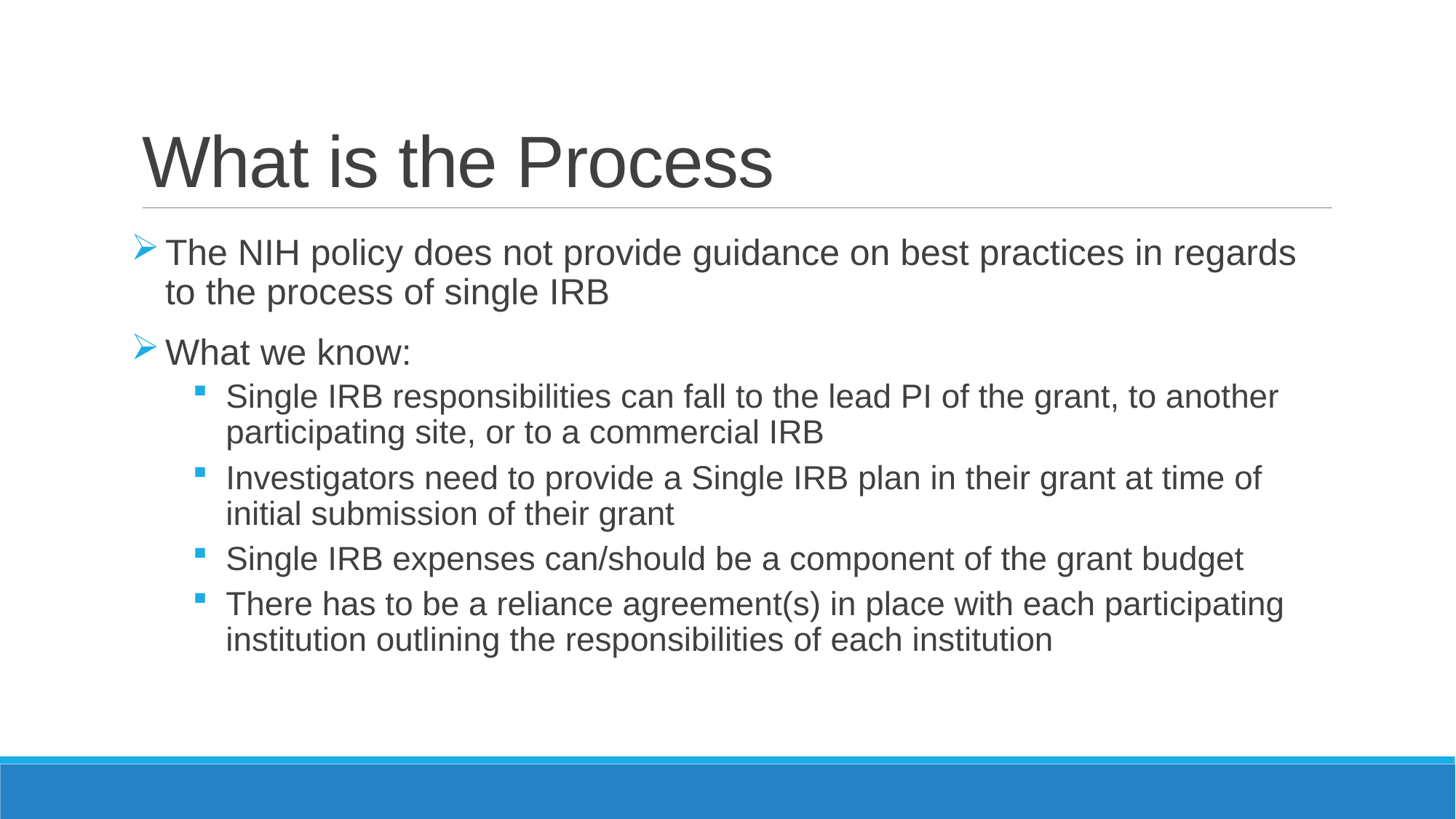

# What is the Process
The NIH policy does not provide guidance on best practices in regards to the process of single IRB
What we know:
Single IRB responsibilities can fall to the lead PI of the grant, to another participating site, or to a commercial IRB
Investigators need to provide a Single IRB plan in their grant at time of initial submission of their grant
Single IRB expenses can/should be a component of the grant budget
There has to be a reliance agreement(s) in place with each participating institution outlining the responsibilities of each institution